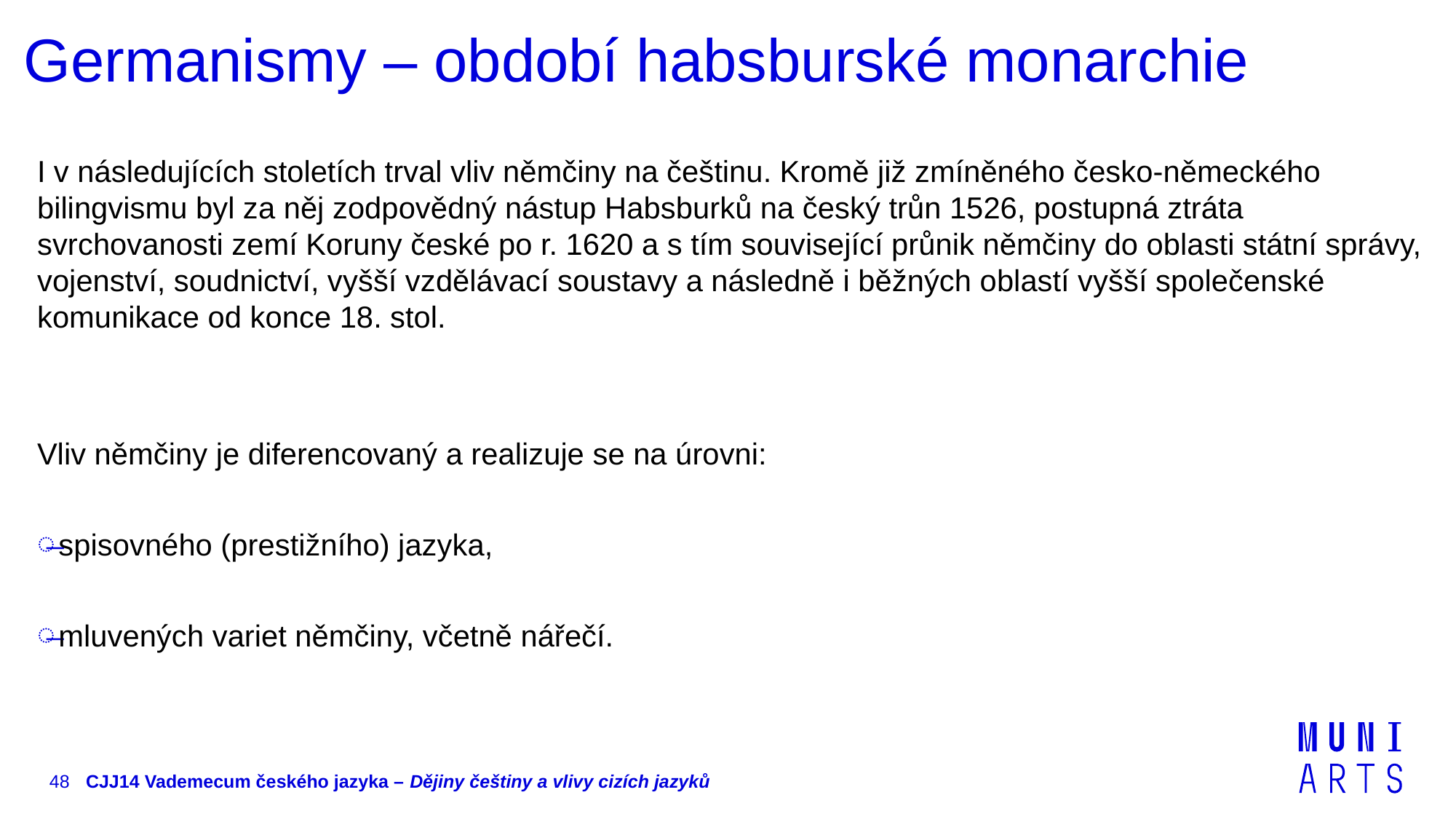

# Germanismy – období habsburské monarchie
I v následujících stoletích trval vliv němčiny na češtinu. Kromě již zmíněného česko‑německého bilingvismu byl za něj zodpovědný nástup Habsburků na český trůn 1526, postupná ztráta svrchovanosti zemí Koruny české po r. 1620 a s tím související průnik němčiny do oblasti státní správy, vojenství, soudnictví, vyšší vzdělávací soustavy a následně i běžných oblastí vyšší společenské komunikace od konce 18. stol.

Vliv němčiny je diferencovaný a realizuje se na úrovni:

spisovného (prestižního) jazyka,

mluvených variet němčiny, včetně nářečí.

48
CJJ14 Vademecum českého jazyka – Dějiny češtiny a vlivy cizích jazyků